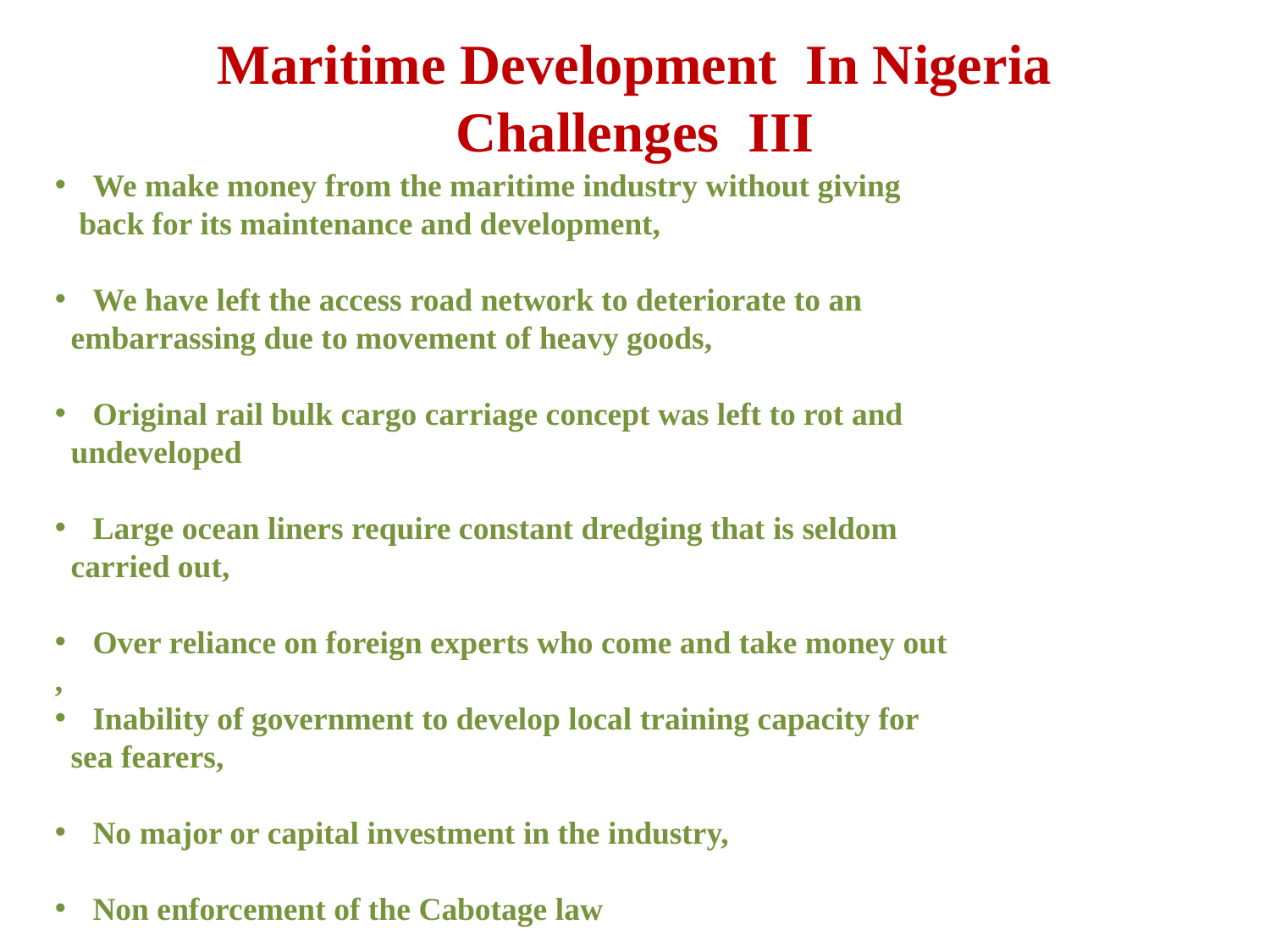

Maritime Development  In Nigeria
Challenges  III
 We make money from the maritime industry without giving
   back for its maintenance and development,

 We have left the access road network to deteriorate to an
  embarrassing due to movement of heavy goods,

 Original rail bulk cargo carriage concept was left to rot and
  undeveloped

 Large ocean liners require constant dredging that is seldom
  carried out,

 Over reliance on foreign experts who come and take money out
,
 Inability of government to develop local training capacity for
  sea fearers,

 No major or capital investment in the industry,

 Non enforcement of the Cabotage law